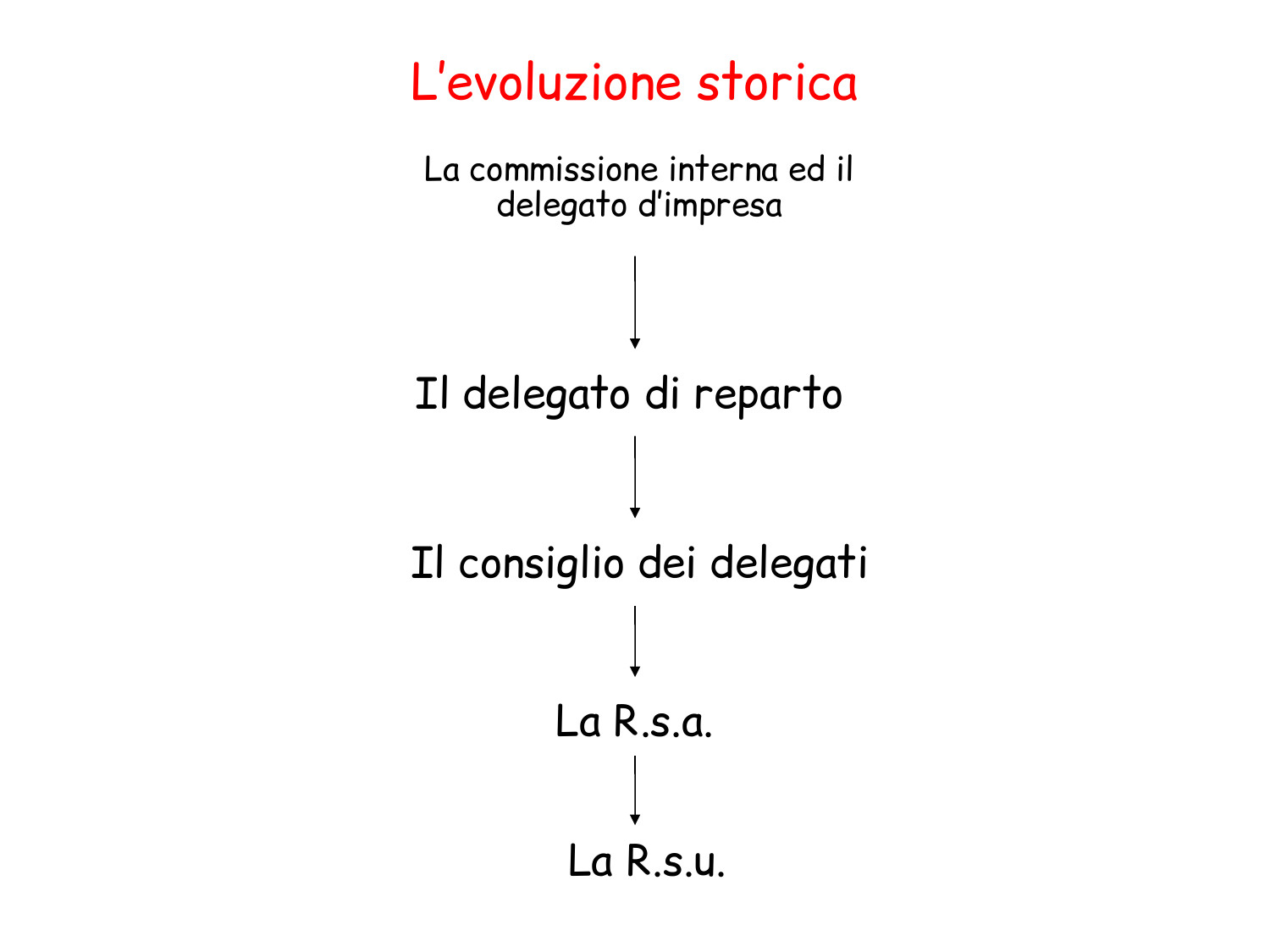

# L’evoluzione storica
La commissione interna ed il delegato d’impresa

Il delegato di reparto

Il consiglio dei delegati

La R.s.a.

La R.s.u.